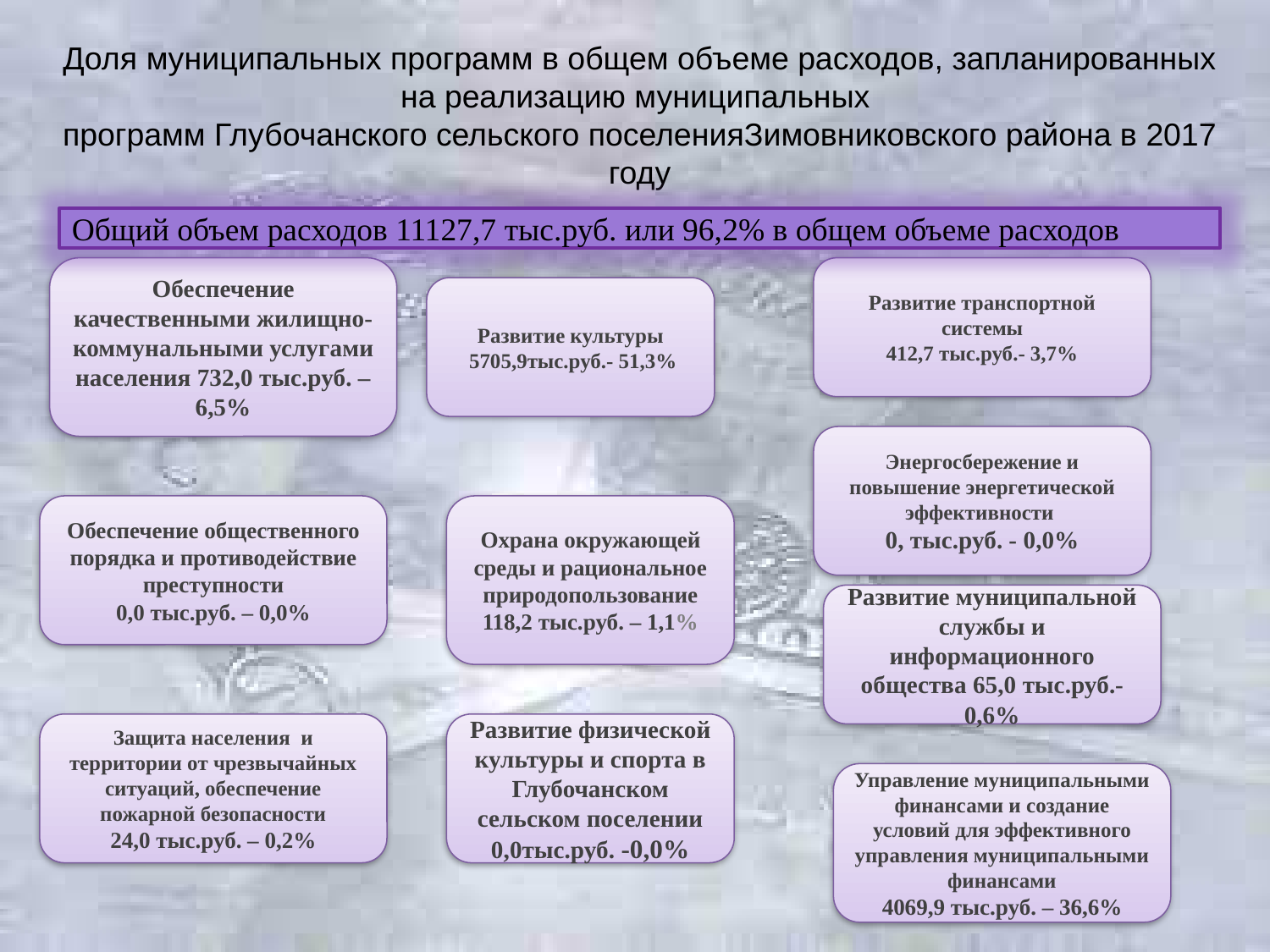

# Доля муниципальных программ в общем объеме расходов, запланированных на реализацию муниципальных программ Глубочанского сельского поселенияЗимовниковского района в 2017 году

Общий объем расходов 11127,7 тыс.руб. или 96,2% в общем объеме расходов

Обеспечение качественными жилищно-коммунальными услугами населения 732,0 тыс.руб. – 6,5%

Развитие транспортной системы
412,7 тыс.руб.- 3,7%
Развитие культуры
 5705,9тыс.руб.- 51,3%
Энергосбережение и повышение энергетической эффективности
0, тыс.руб. - 0,0%
Обеспечение общественного порядка и противодействие преступности
0,0 тыс.руб. – 0,0%
Охрана окружающей среды и рациональное природопользование
118,2 тыс.руб. – 1,1%
Развитие муниципальной службы и информационного общества 65,0 тыс.руб.- 0,6%
Защита населения  и территории от чрезвычайных ситуаций, обеспечение пожарной безопасности
24,0 тыс.руб. – 0,2%
Развитие физической культуры и спорта в Глубочанском сельском поселении
0,0тыс.руб. -0,0%
Управление муниципальными финансами и создание условий для эффективного управления муниципальными финансами
4069,9 тыс.руб. – 36,6%